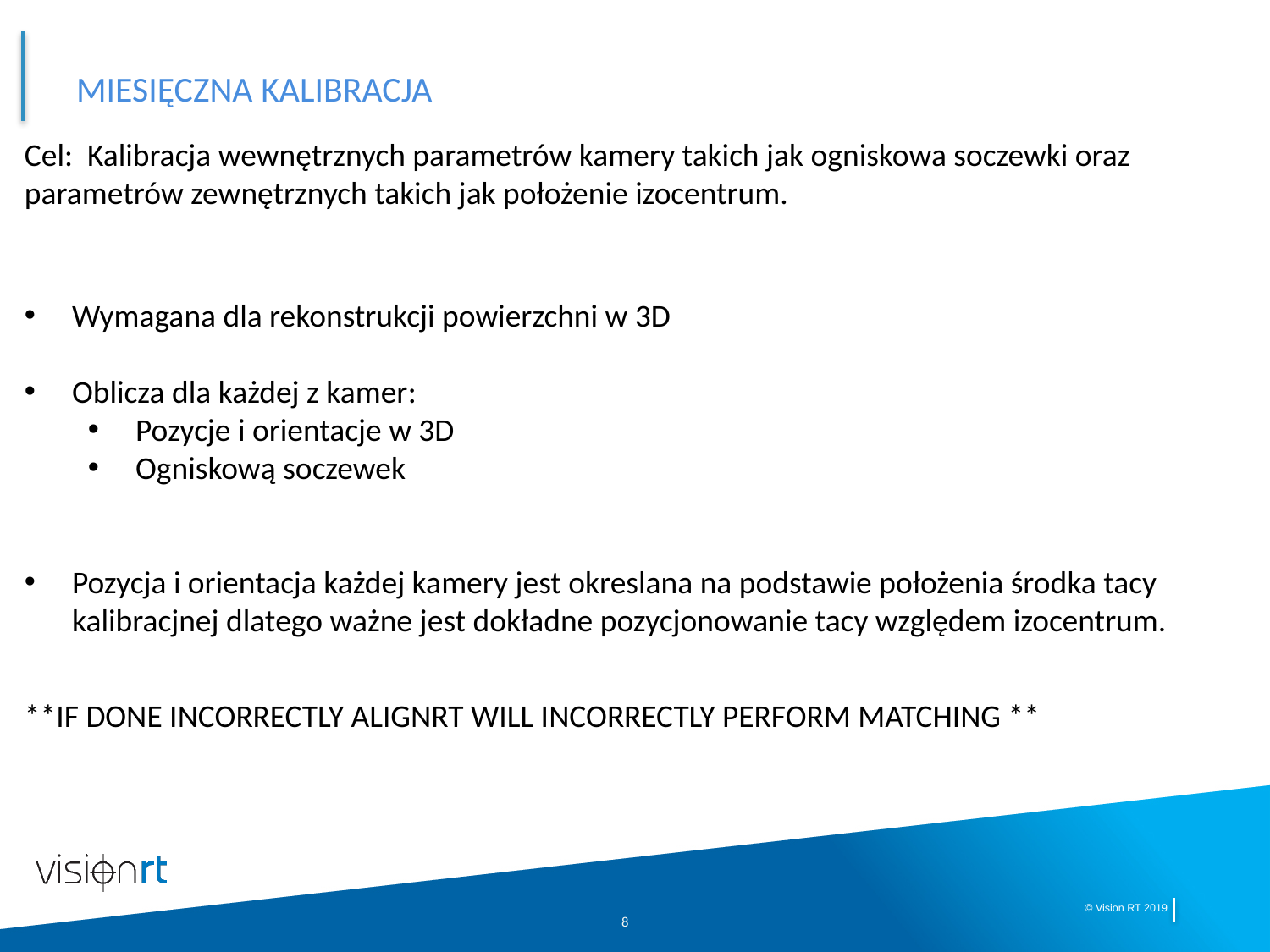

# Miesięczna Kalibracja
Cel:  Kalibracja wewnętrznych parametrów kamery takich jak ogniskowa soczewki oraz  parametrów zewnętrznych takich jak położenie izocentrum.

Wymagana dla rekonstrukcji powierzchni w 3D

Oblicza dla każdej z kamer:
Pozycje i orientacje w 3D
Ogniskową soczewek

Pozycja i orientacja każdej kamery jest okreslana na podstawie położenia środka tacy kalibracjnej dlatego ważne jest dokładne pozycjonowanie tacy względem izocentrum.

**IF DONE INCORRECTLY ALIGNRT WILL INCORRECTLY PERFORM MATCHING **

8